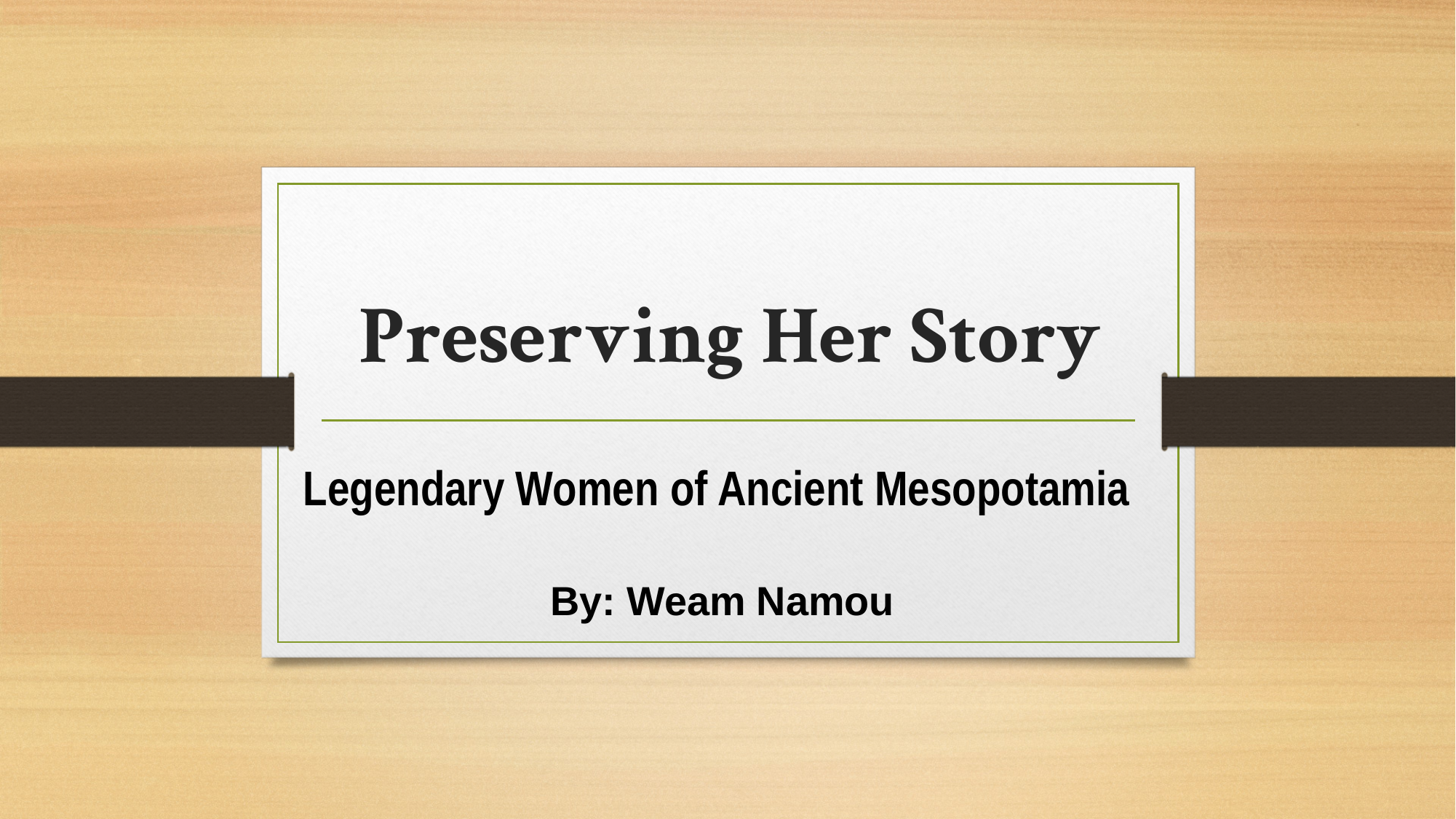

# Preserving Her Story
Legendary Women of Ancient Mesopotamia

By: Weam Namou